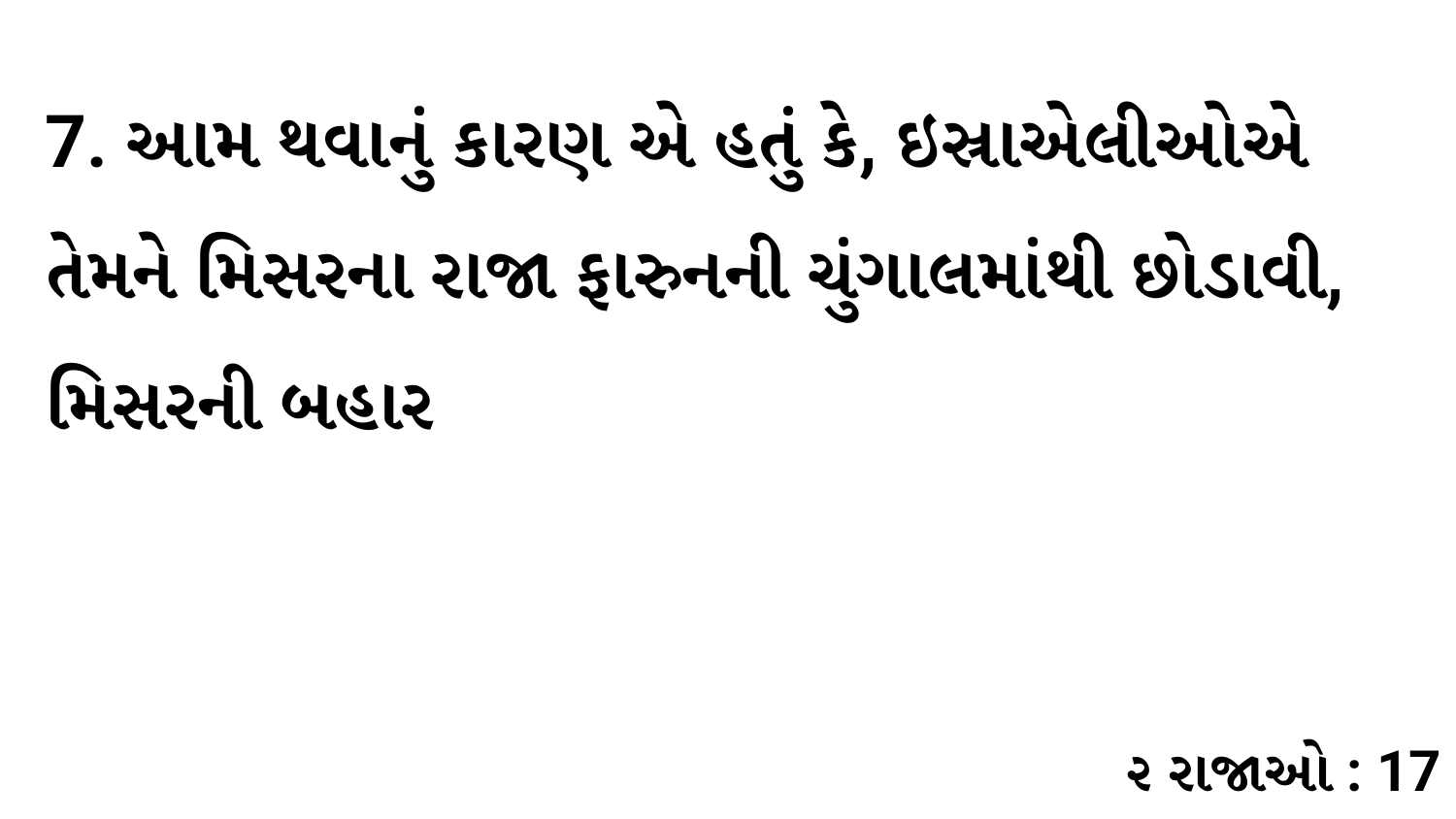

7. આમ થવાનું કારણ એ હતું કે, ઇસ્રાએલીઓએ તેમને મિસરના રાજા ફારુનની ચુંગાલમાંથી છોડાવી, મિસરની બહાર
૨ રાજાઓ : 17